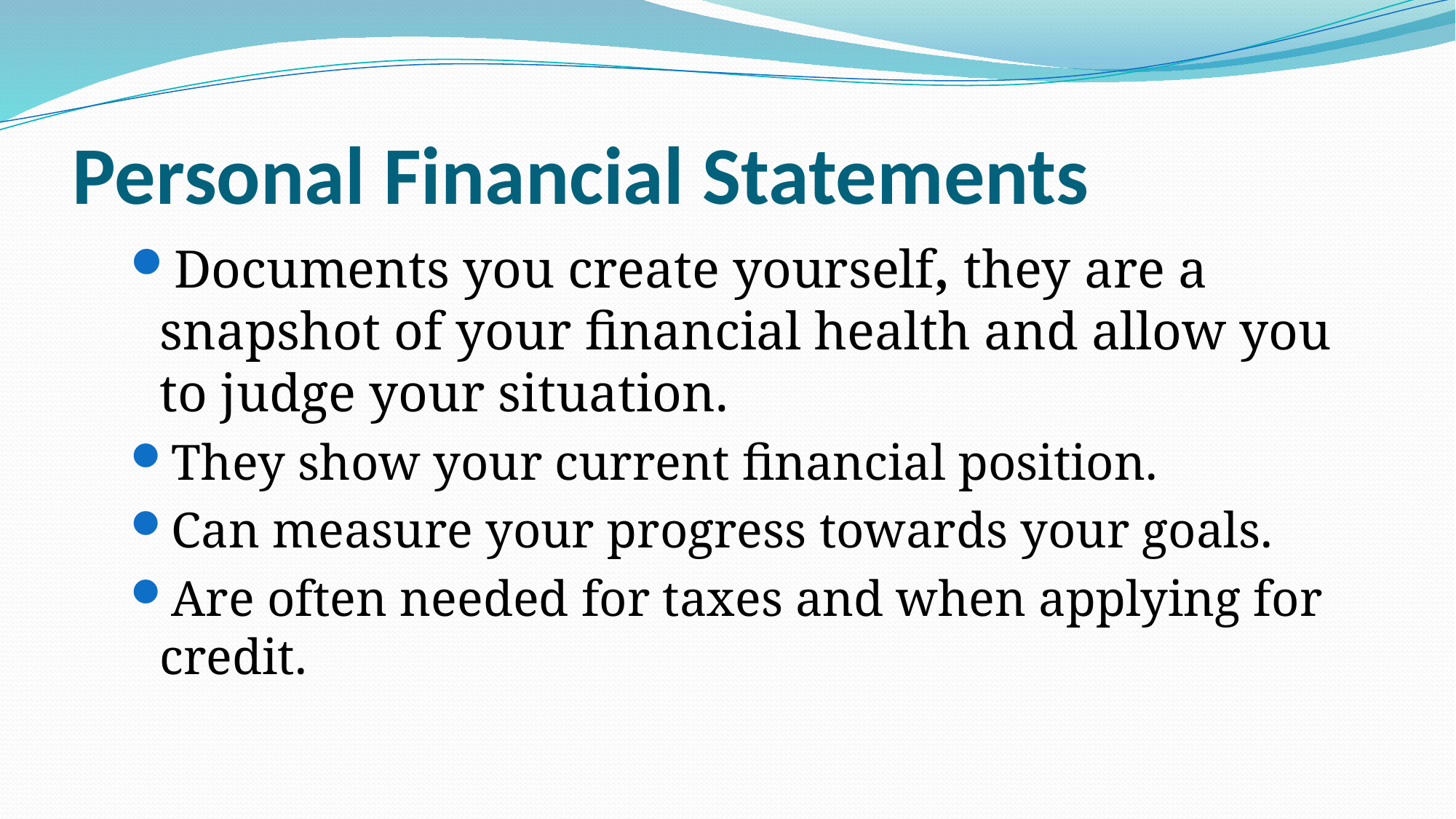

# Personal Financial Statements
Documents you create yourself, they are a snapshot of your financial health and allow you to judge your situation.
They show your current financial position.
Can measure your progress towards your goals.
Are often needed for taxes and when applying for credit.